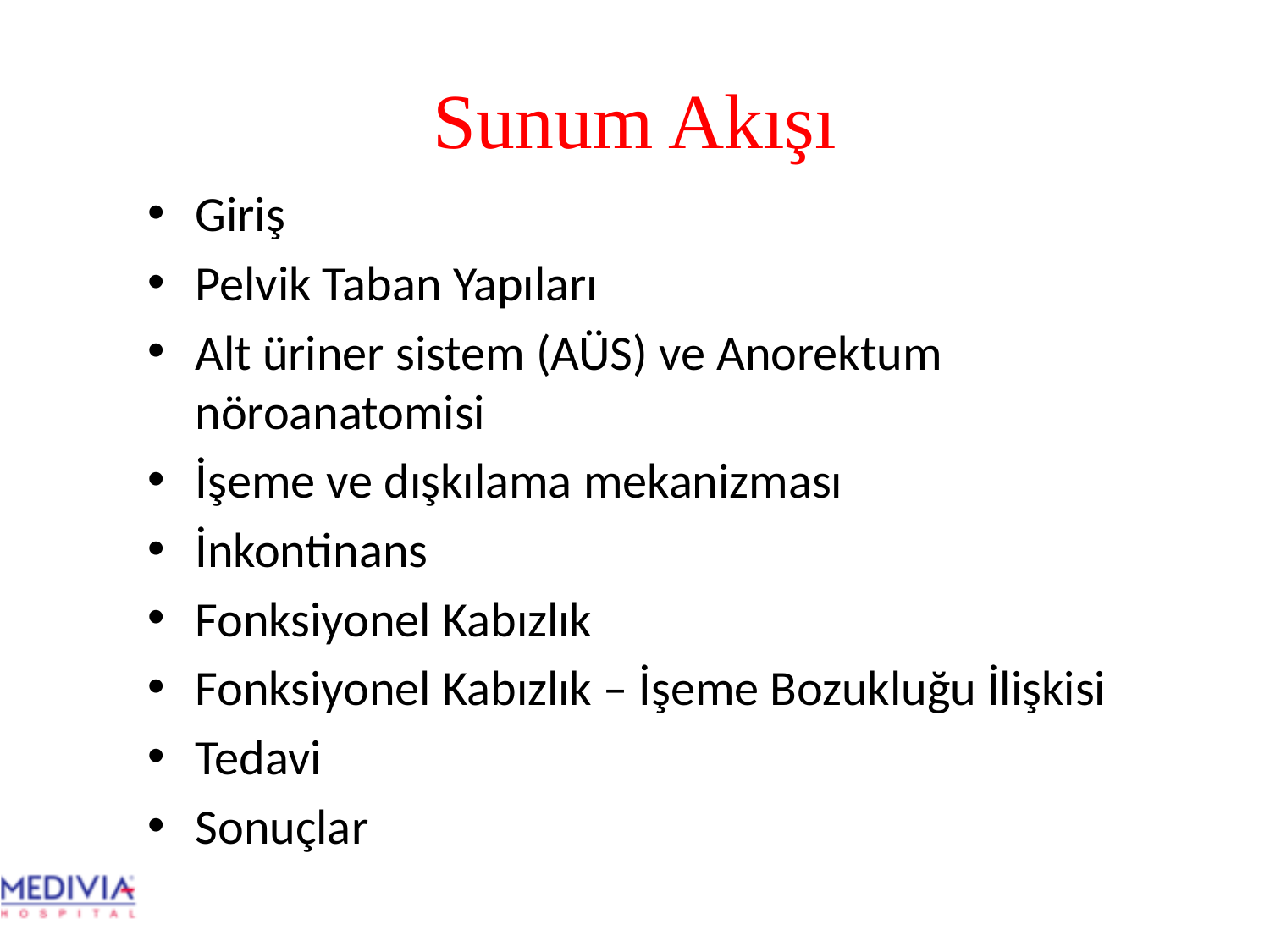

# Sunum Akışı
Giriş
Pelvik Taban Yapıları
Alt üriner sistem (AÜS) ve Anorektum nöroanatomisi
İşeme ve dışkılama mekanizması
İnkontinans
Fonksiyonel Kabızlık
Fonksiyonel Kabızlık – İşeme Bozukluğu İlişkisi
Tedavi
Sonuçlar